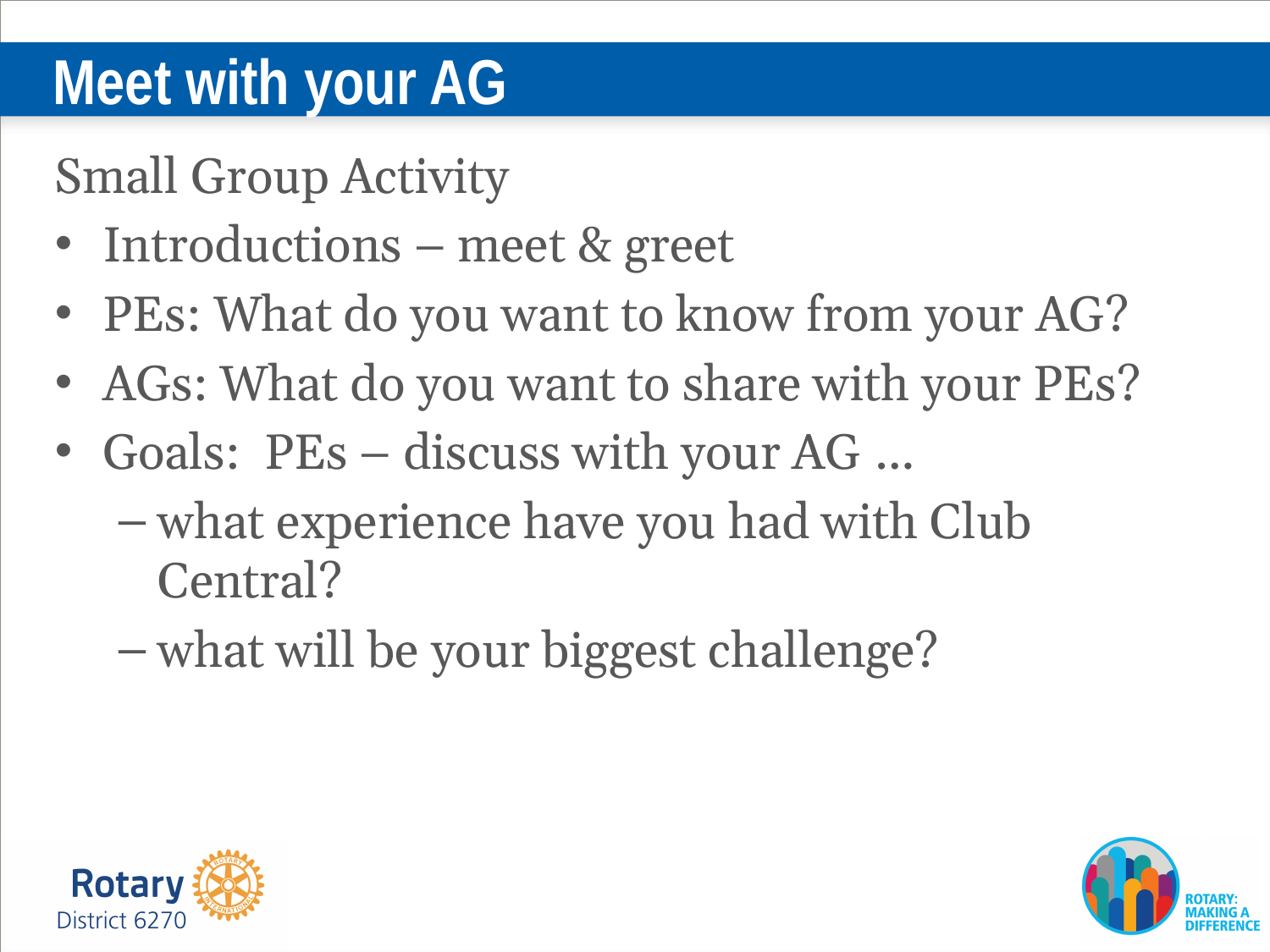

# Meet with your AG
Small Group Activity
Introductions – meet & greet
PEs: What do you want to know from your AG?
AGs: What do you want to share with your PEs?
Goals:  PEs – discuss with your AG …
what experience have you had with Club Central?
what will be your biggest challenge?